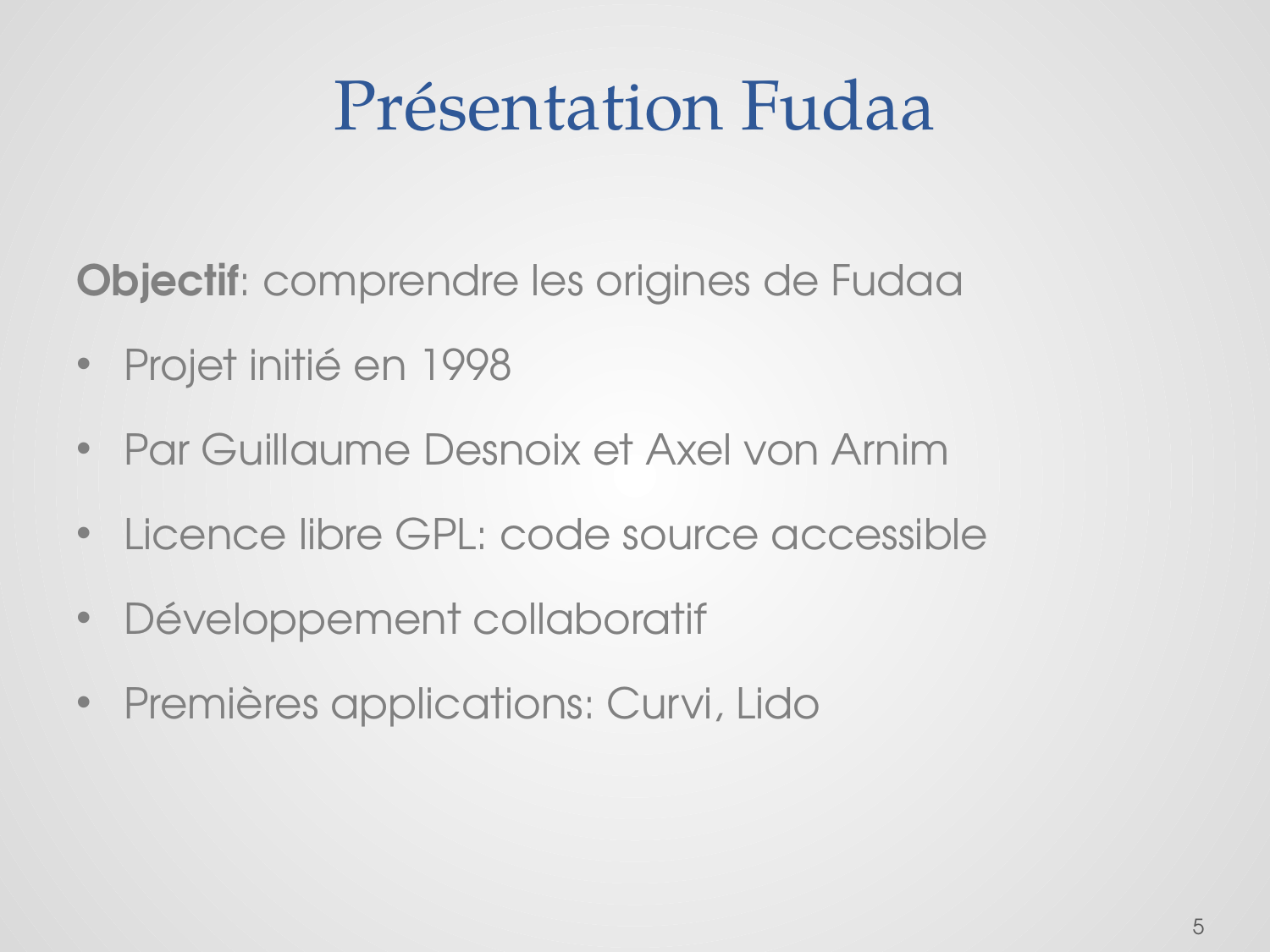

# Présentation Fudaa
Objectif: comprendre les origines de Fudaa
Projet initié en 1998
Par Guillaume Desnoix et Axel von Arnim
Licence libre GPL: code source accessible
Développement collaboratif
Premières applications: Curvi, Lido
5